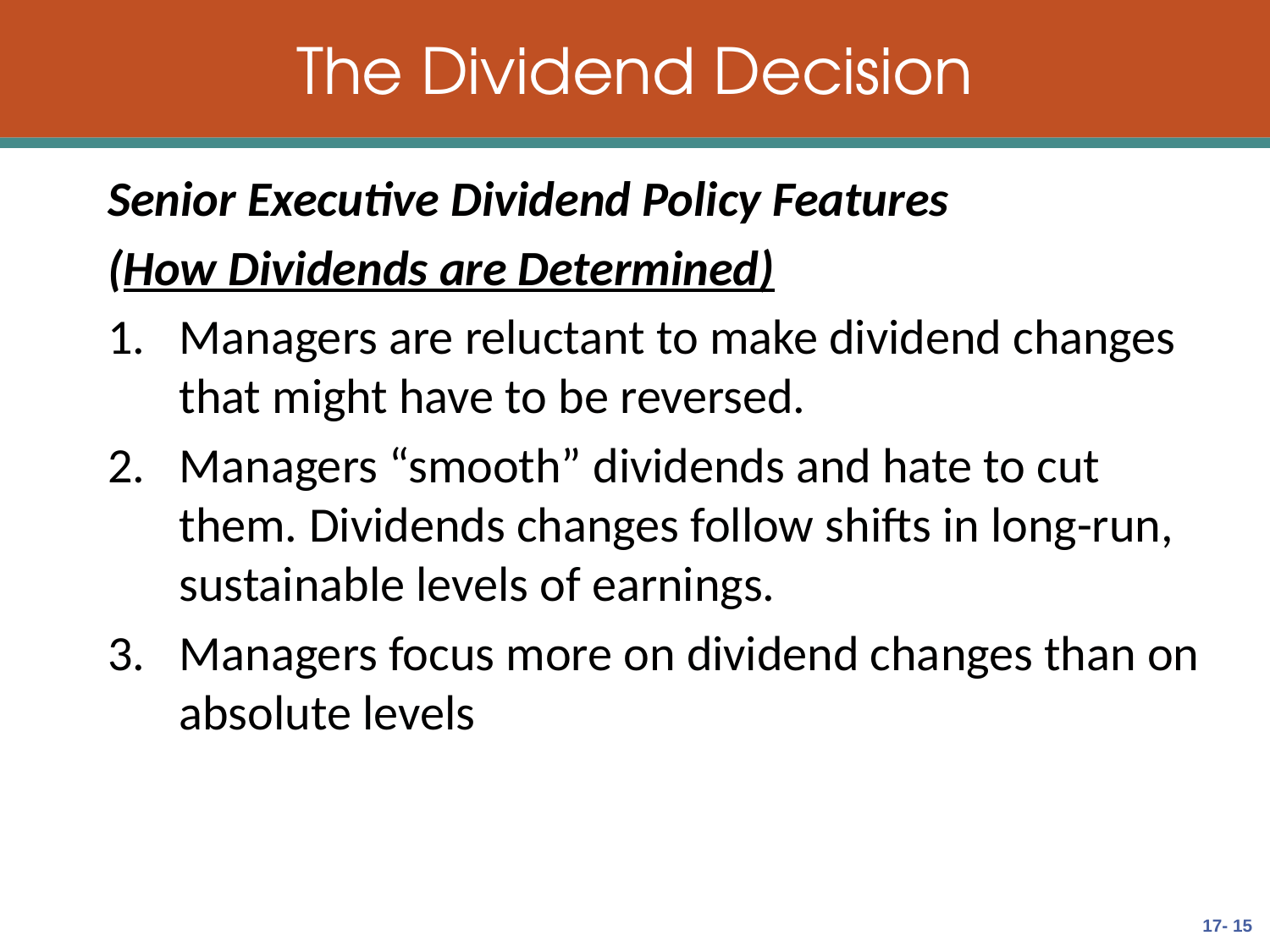

# The Dividend Decision
Senior Executive Dividend Policy Features
(How Dividends are Determined)
Managers are reluctant to make dividend changes that might have to be reversed.
Managers “smooth” dividends and hate to cut them. Dividends changes follow shifts in long-run, sustainable levels of earnings.
Managers focus more on dividend changes than on absolute levels